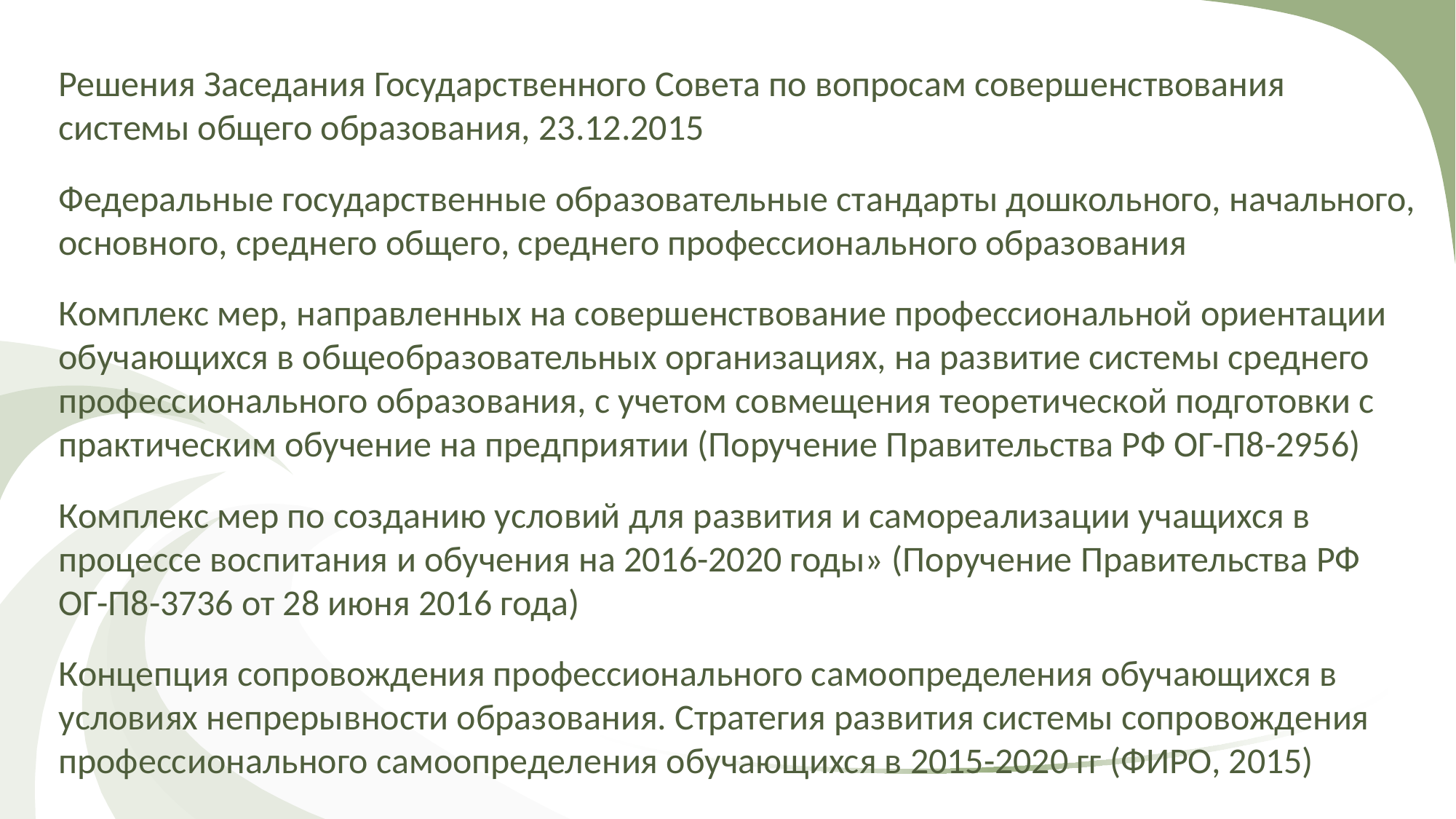

Решения Заседания Государственного Совета по вопросам совершенствования системы общего образования, 23.12.2015
Федеральные государственные образовательные стандарты дошкольного, начального, основного, среднего общего, среднего профессионального образования
Комплекс мер, направленных на совершенствование профессиональной ориентации обучающихся в общеобразовательных организациях, на развитие системы среднего профессионального образования, с учетом совмещения теоретической подготовки с практическим обучение на предприятии (Поручение Правительства РФ ОГ-П8-2956)
Комплекс мер по созданию условий для развития и самореализации учащихся в процессе воспитания и обучения на 2016-2020 годы» (Поручение Правительства РФ ОГ-П8-3736 от 28 июня 2016 года)
Концепция сопровождения профессионального самоопределения обучающихся в условиях непрерывности образования. Стратегия развития системы сопровождения профессионального самоопределения обучающихся в 2015-2020 гг (ФИРО, 2015)